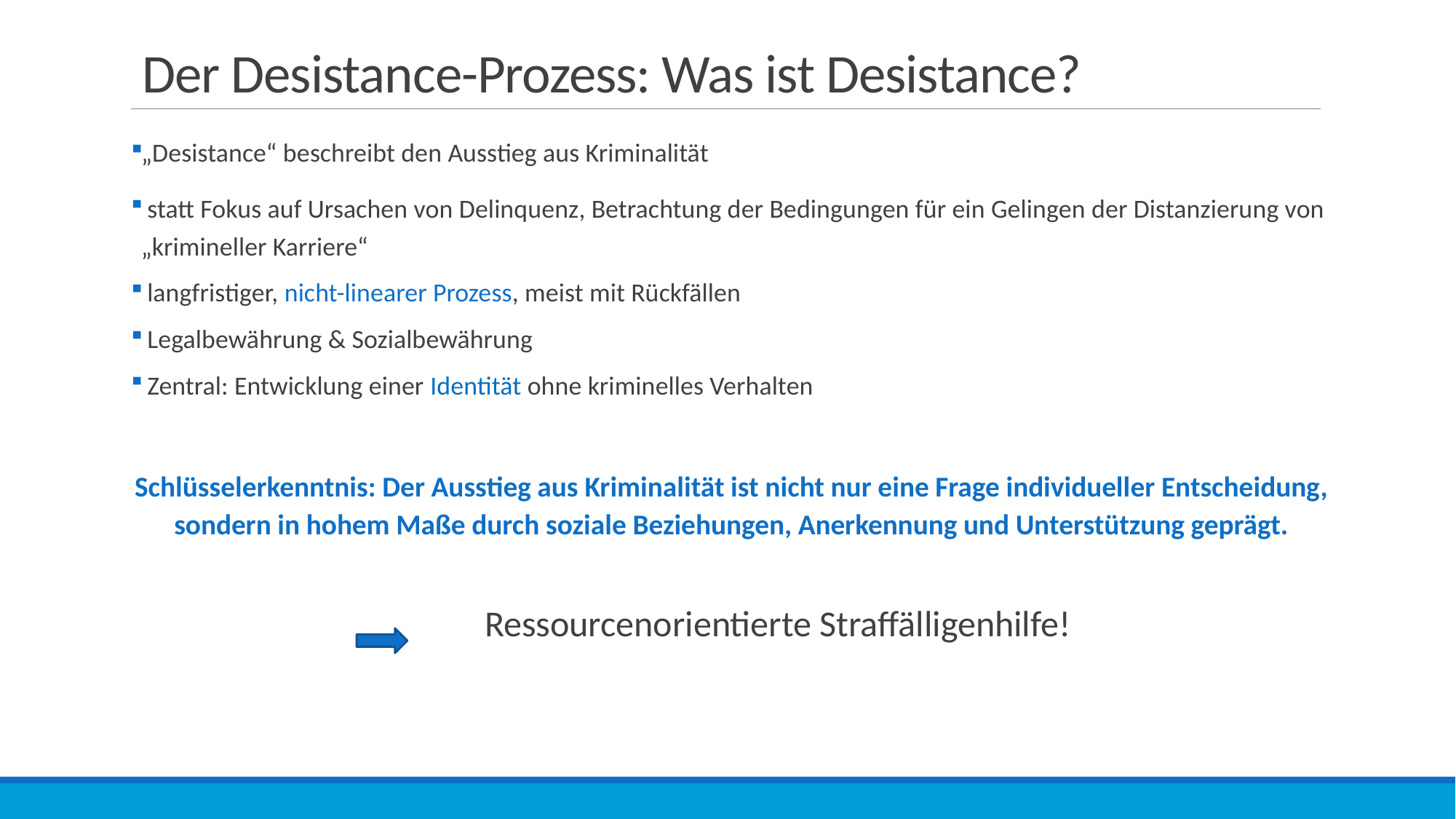

# Der Desistance-Prozess: Was ist Desistance?
„Desistance“ beschreibt den Ausstieg aus Kriminalität
 statt Fokus auf Ursachen von Delinquenz, Betrachtung der Bedingungen für ein Gelingen der Distanzierung von „krimineller Karriere“
 langfristiger, nicht-linearer Prozess, meist mit Rückfällen
 Legalbewährung & Sozialbewährung
 Zentral: Entwicklung einer Identität ohne kriminelles Verhalten

Schlüsselerkenntnis: Der Ausstieg aus Kriminalität ist nicht nur eine Frage individueller Entscheidung, sondern in hohem Maße durch soziale Beziehungen, Anerkennung und Unterstützung geprägt.

 	Ressourcenorientierte Straffälligenhilfe!